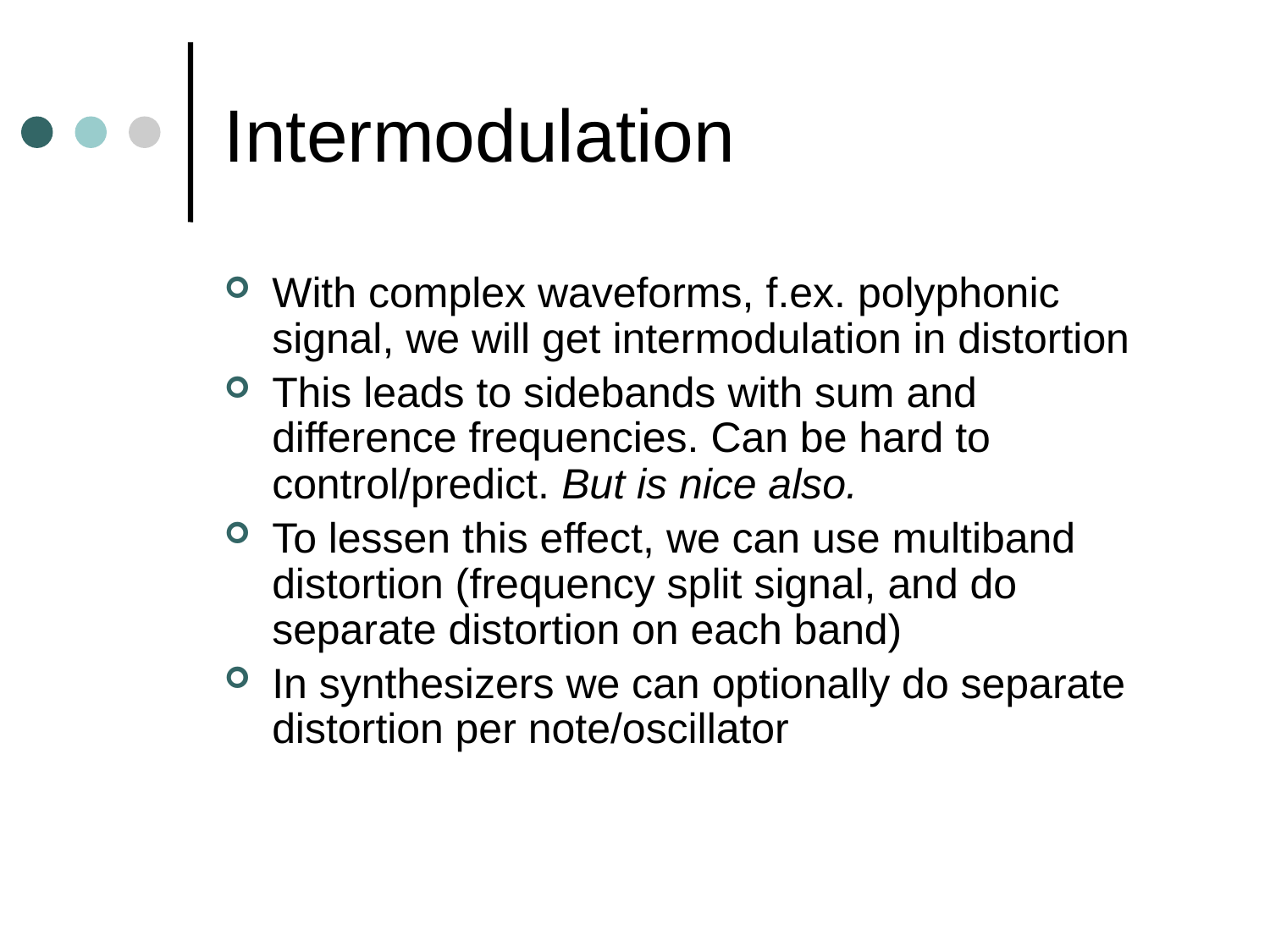

# Intermodulation
With complex waveforms, f.ex. polyphonic signal, we will get intermodulation in distortion
This leads to sidebands with sum and difference frequencies. Can be hard to control/predict. But is nice also.
To lessen this effect, we can use multiband distortion (frequency split signal, and do separate distortion on each band)
In synthesizers we can optionally do separate distortion per note/oscillator